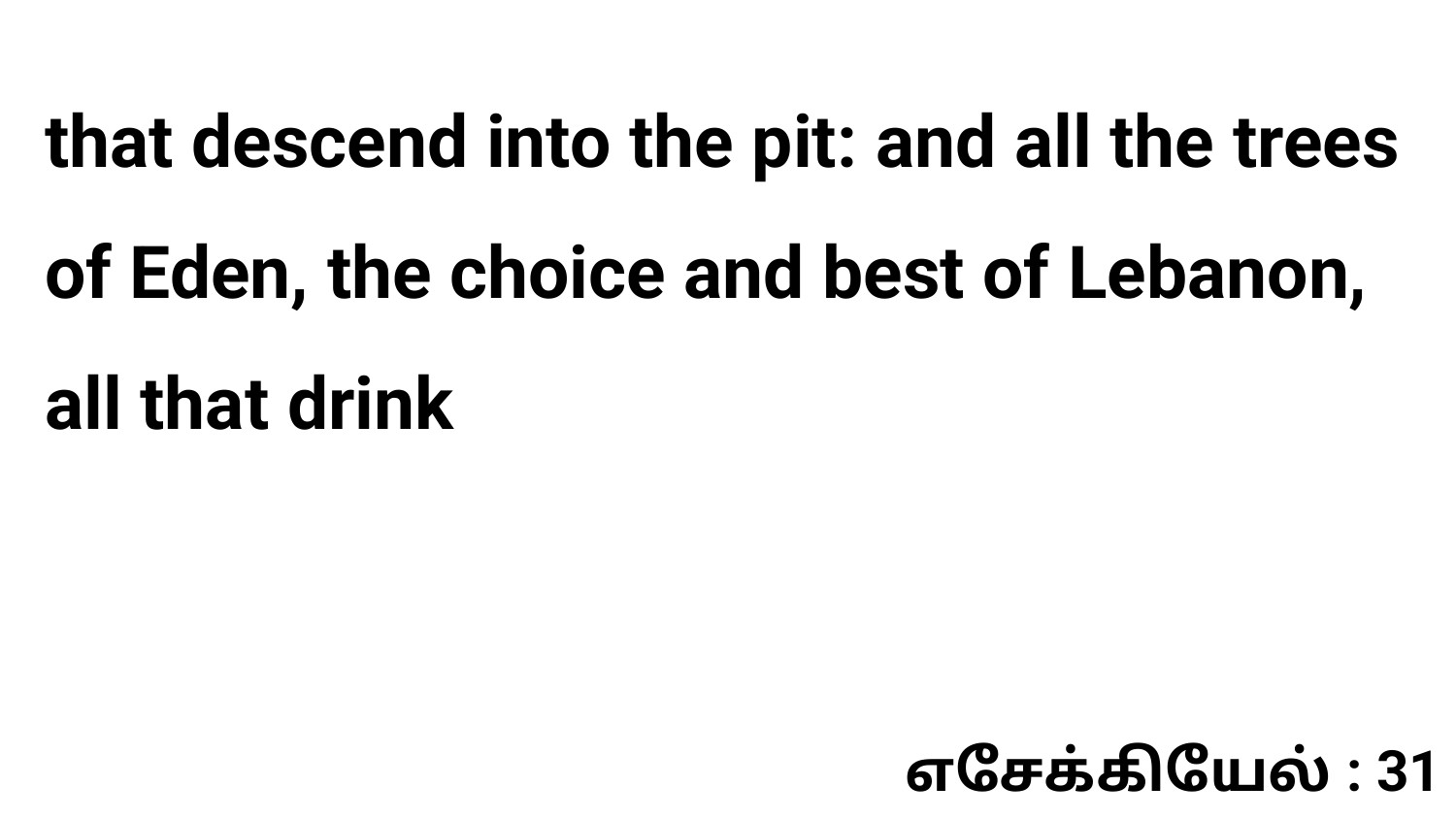

that descend into the pit: and all the trees of Eden, the choice and best of Lebanon, all that drink
எசேக்கியேல் : 31